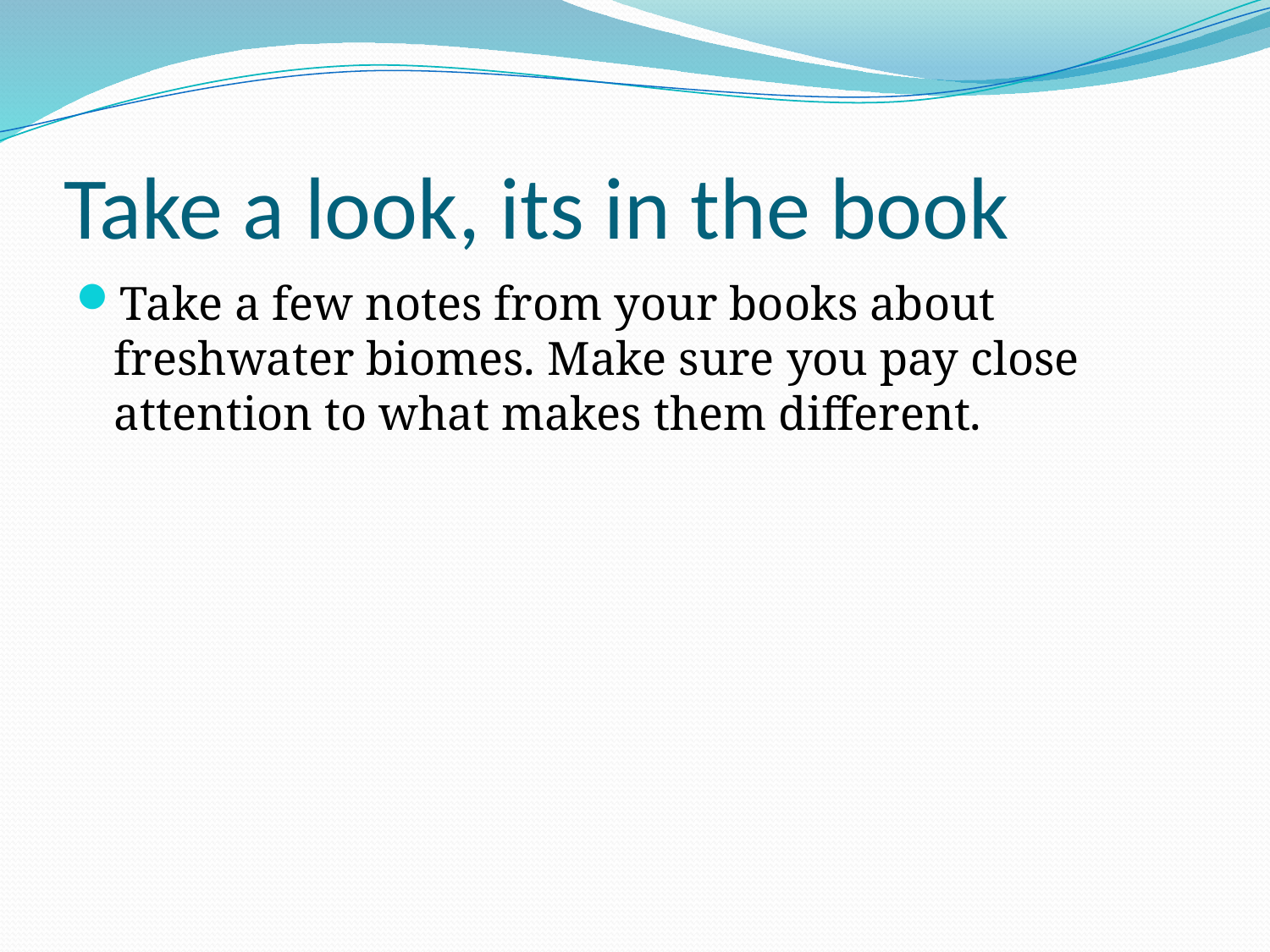

# Take a look, its in the book
Take a few notes from your books about freshwater biomes. Make sure you pay close attention to what makes them different.